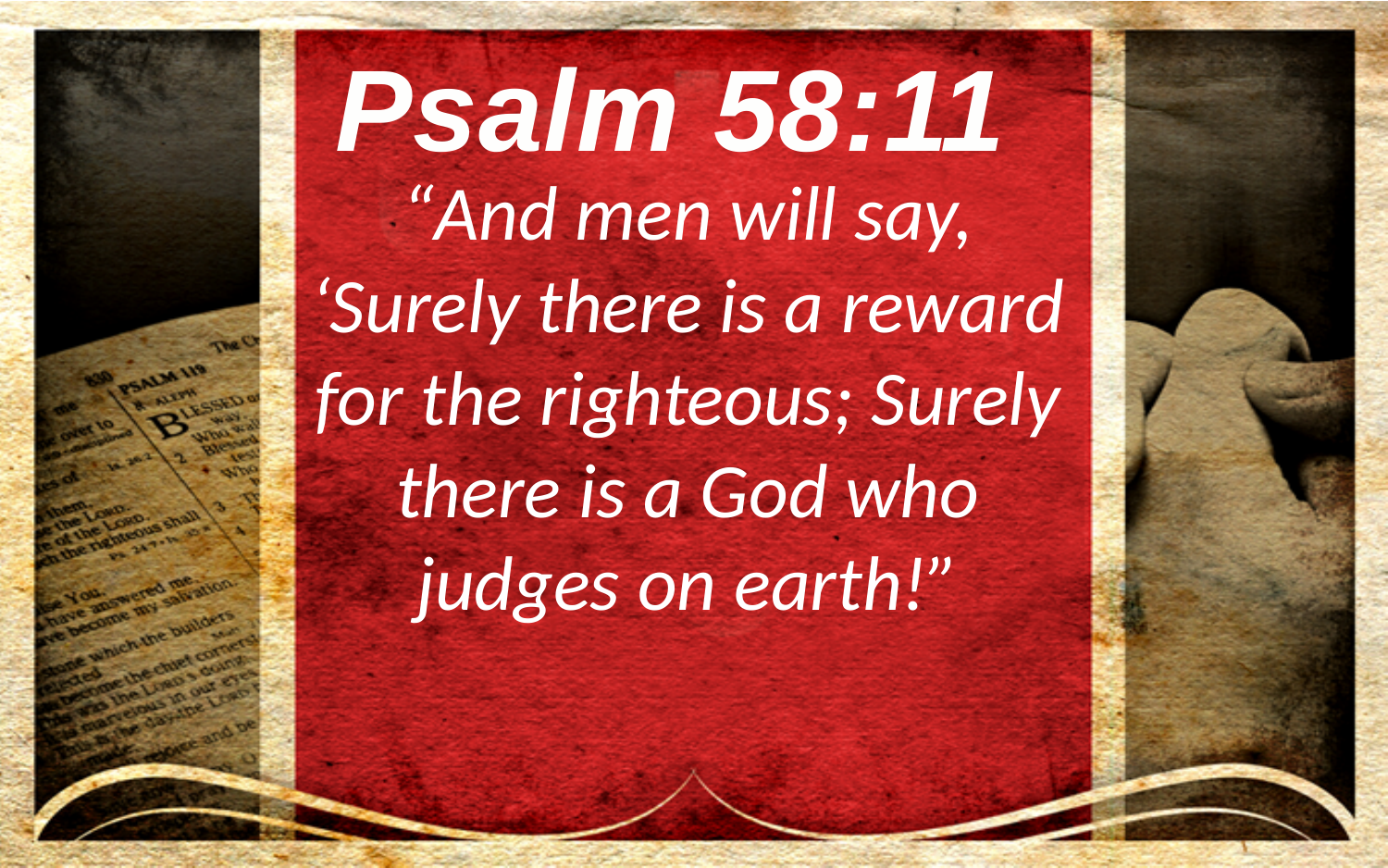

Psalm 58:11
“And men will say, ‘Surely there is a reward for the righteous; Surely there is a God who judges on earth!”